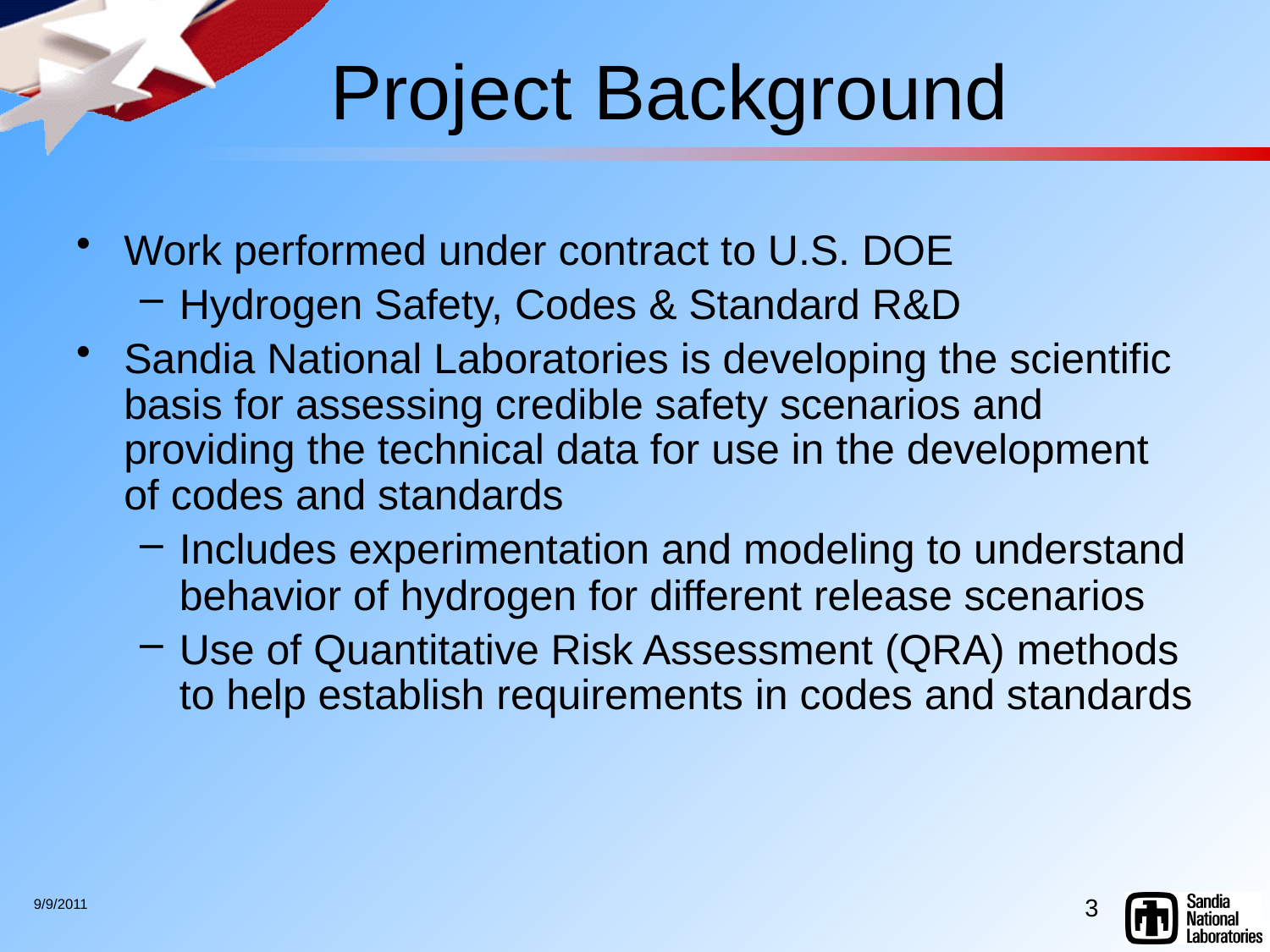

# Project Background
Work performed under contract to U.S. DOE
Hydrogen Safety, Codes & Standard R&D
Sandia National Laboratories is developing the scientific basis for assessing credible safety scenarios and providing the technical data for use in the development of codes and standards
Includes experimentation and modeling to understand behavior of hydrogen for different release scenarios
Use of Quantitative Risk Assessment (QRA) methods to help establish requirements in codes and standards

3
9/9/2011